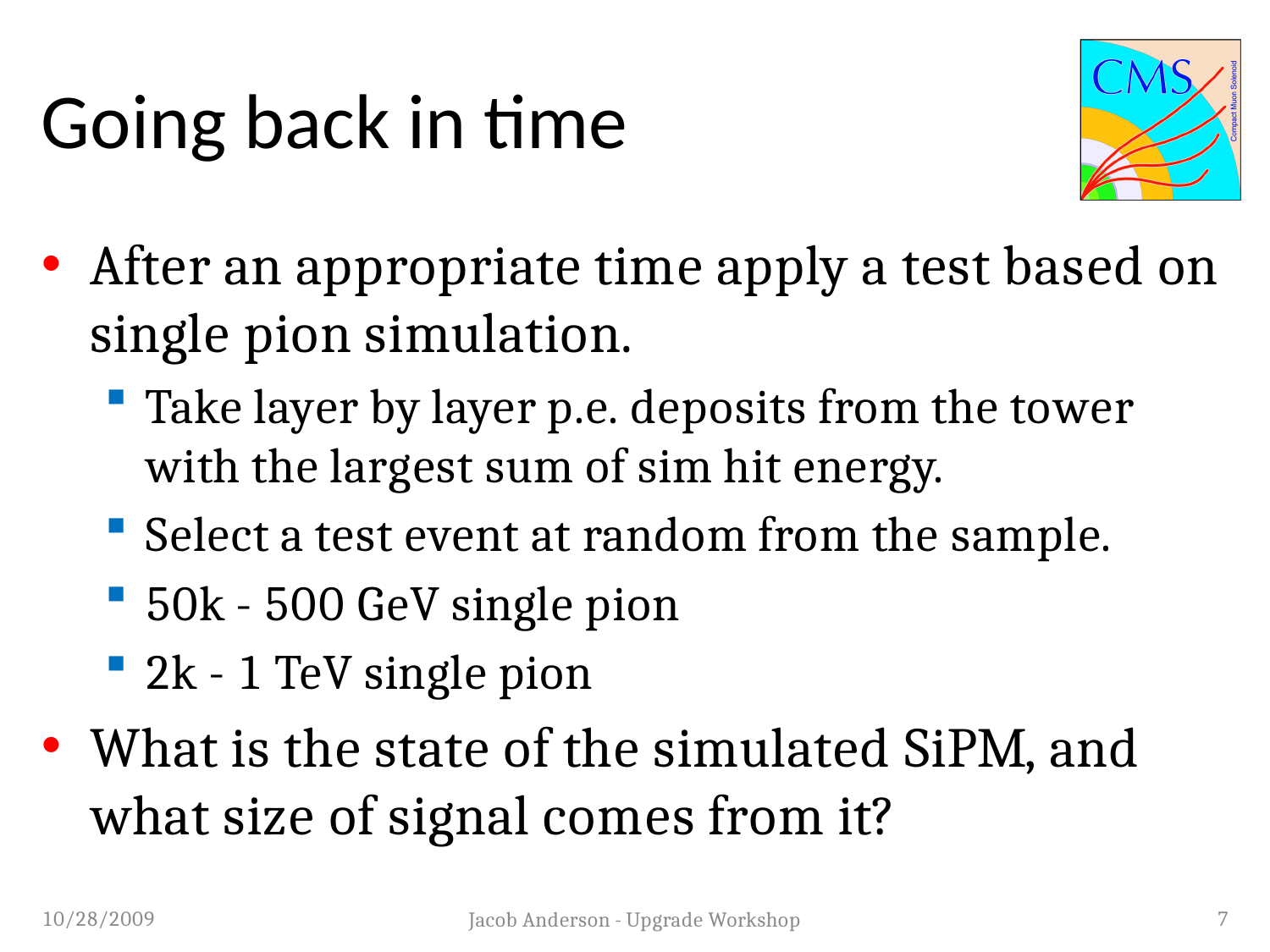

# Going back in time
After an appropriate time apply a test based on single pion simulation.
Take layer by layer p.e. deposits from the tower with the largest sum of sim hit energy.
Select a test event at random from the sample.
50k - 500 GeV single pion
2k - 1 TeV single pion
What is the state of the simulated SiPM, and what size of signal comes from it?
10/28/2009
7
Jacob Anderson - Upgrade Workshop